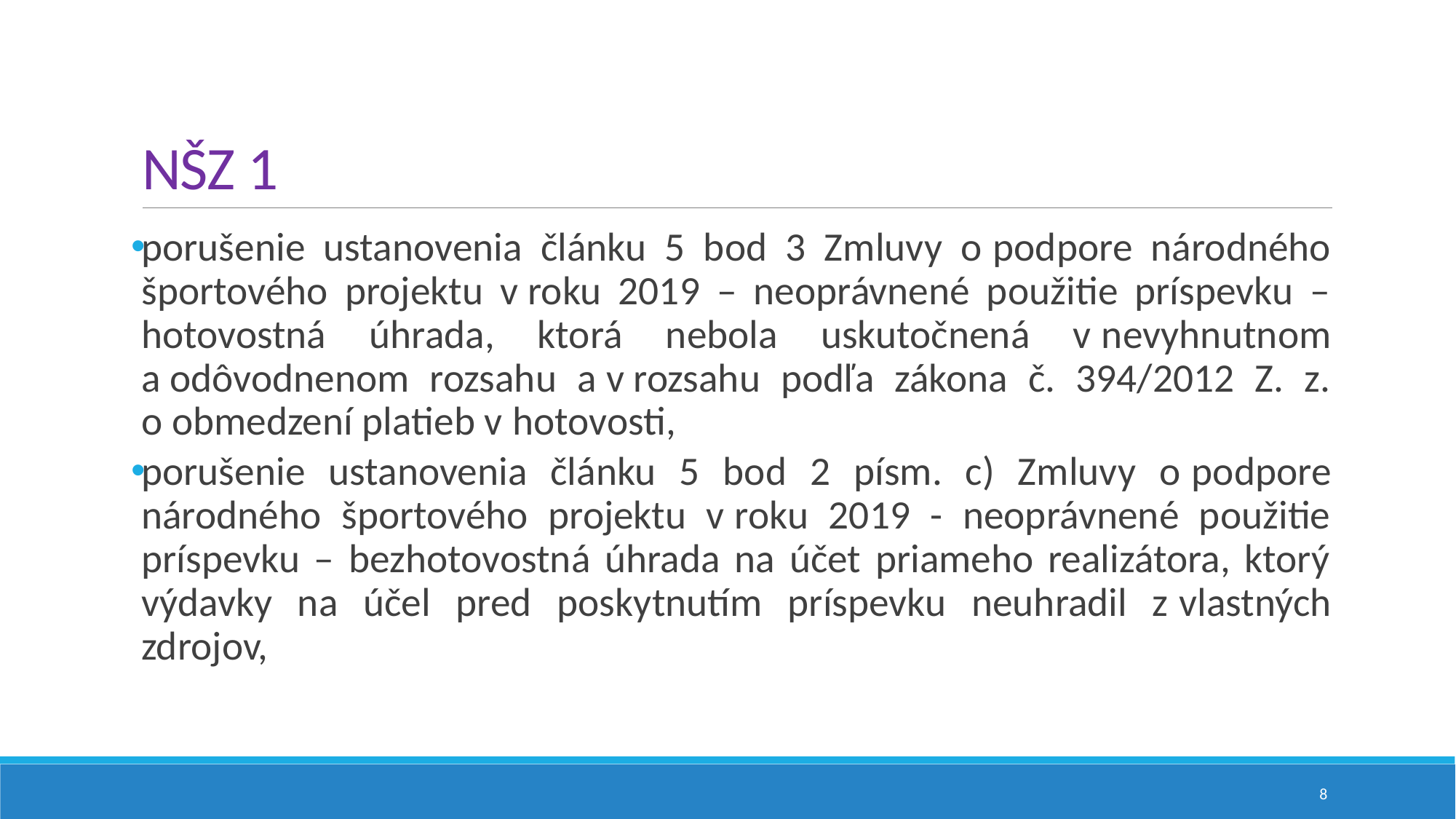

# NŠZ 1
porušenie ustanovenia článku 5 bod 3 Zmluvy o podpore národného športového projektu v roku 2019 – neoprávnené použitie príspevku – hotovostná úhrada, ktorá nebola uskutočnená v nevyhnutnom a odôvodnenom rozsahu a v rozsahu podľa zákona č. 394/2012 Z. z. o obmedzení platieb v hotovosti,
porušenie ustanovenia článku 5 bod 2 písm. c) Zmluvy o podpore národného športového projektu v roku 2019 - neoprávnené použitie príspevku – bezhotovostná úhrada na účet priameho realizátora, ktorý výdavky na účel pred poskytnutím príspevku neuhradil z vlastných zdrojov,

8